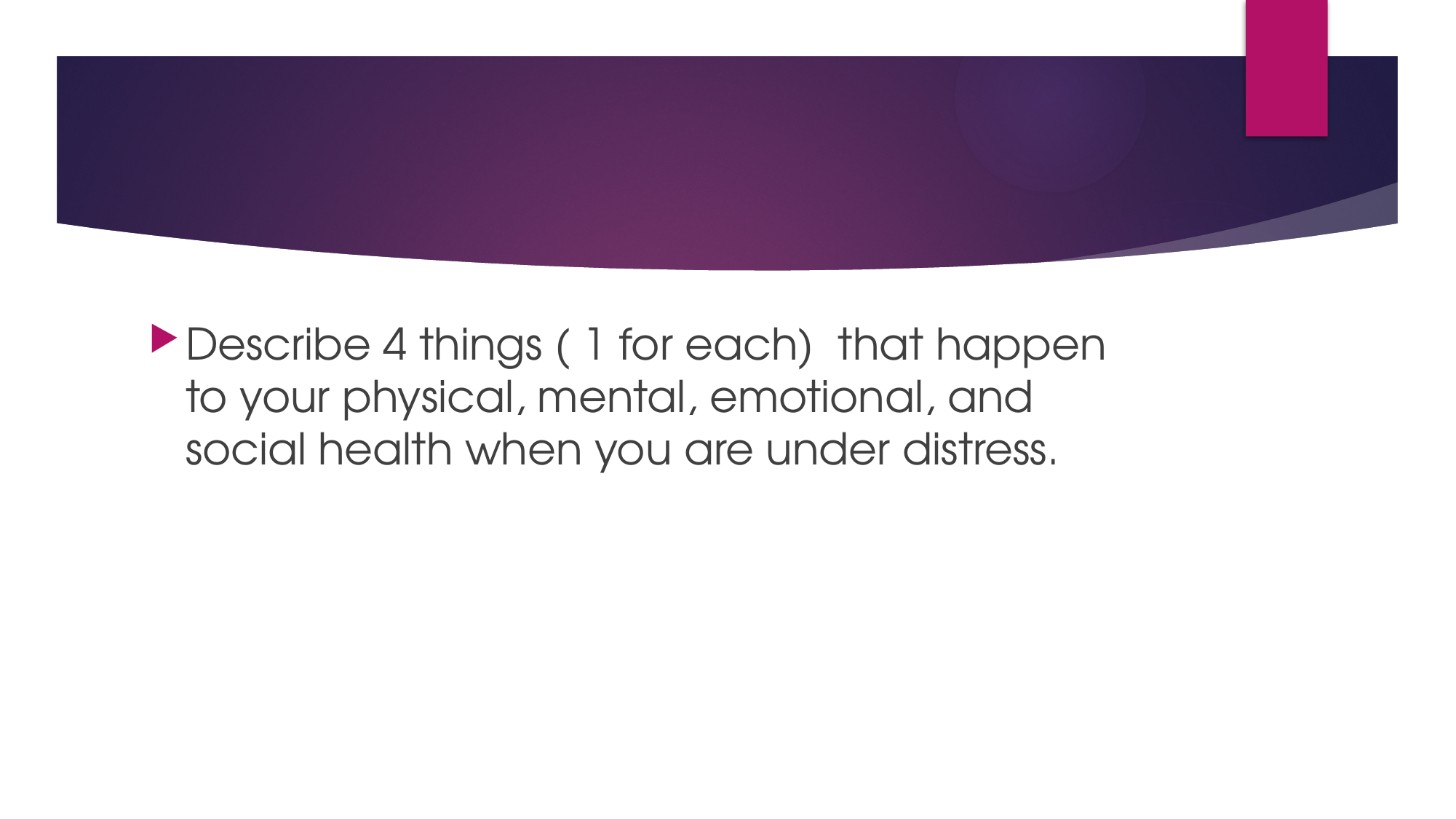

#
Describe 4 things ( 1 for each)  that happen to your physical, mental, emotional, and social health when you are under distress.